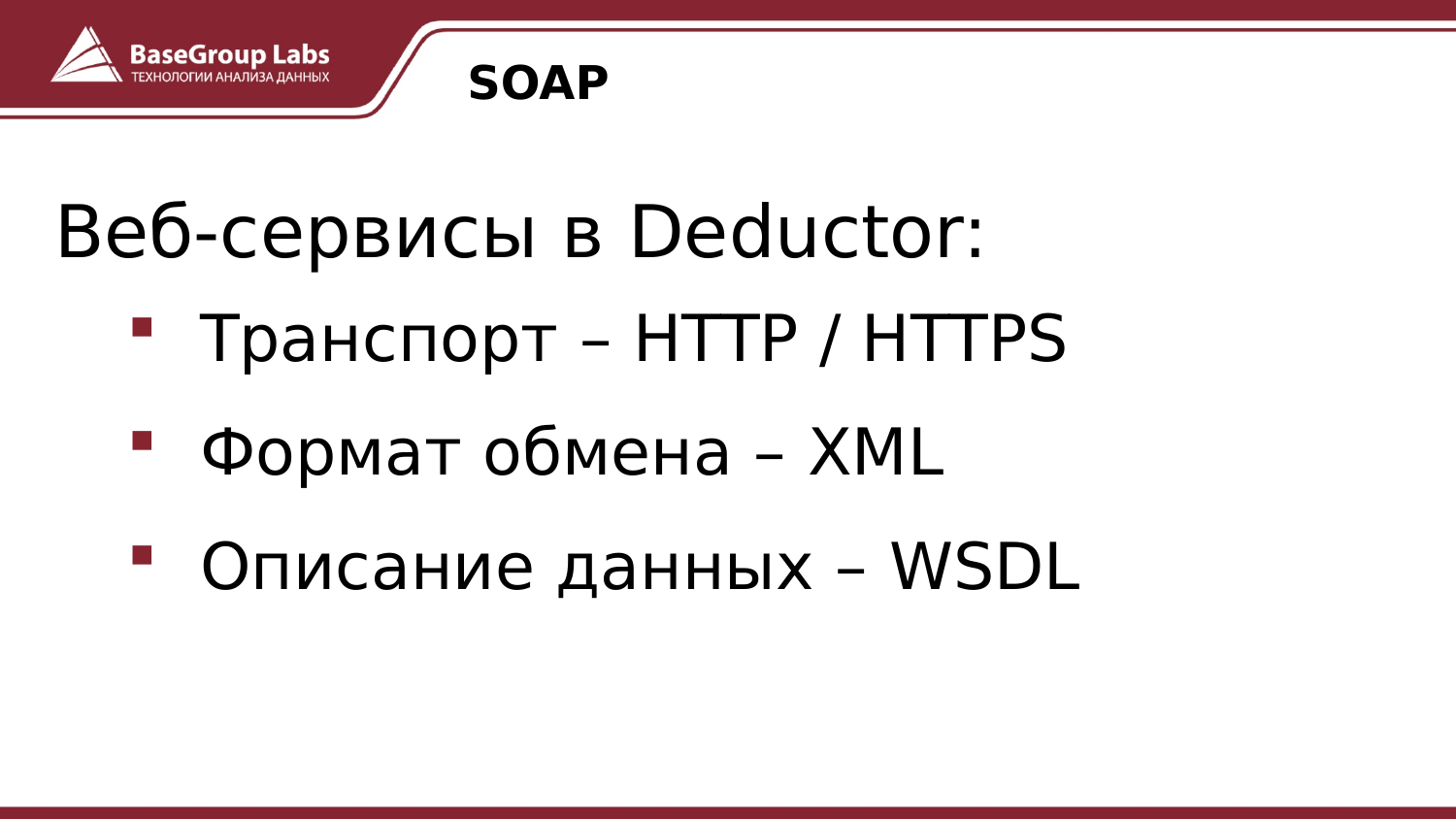

# SOAP
Веб-сервисы в Deductor:
Транспорт – HTTP / HTTPS
Формат обмена – XML
Описание данных – WSDL